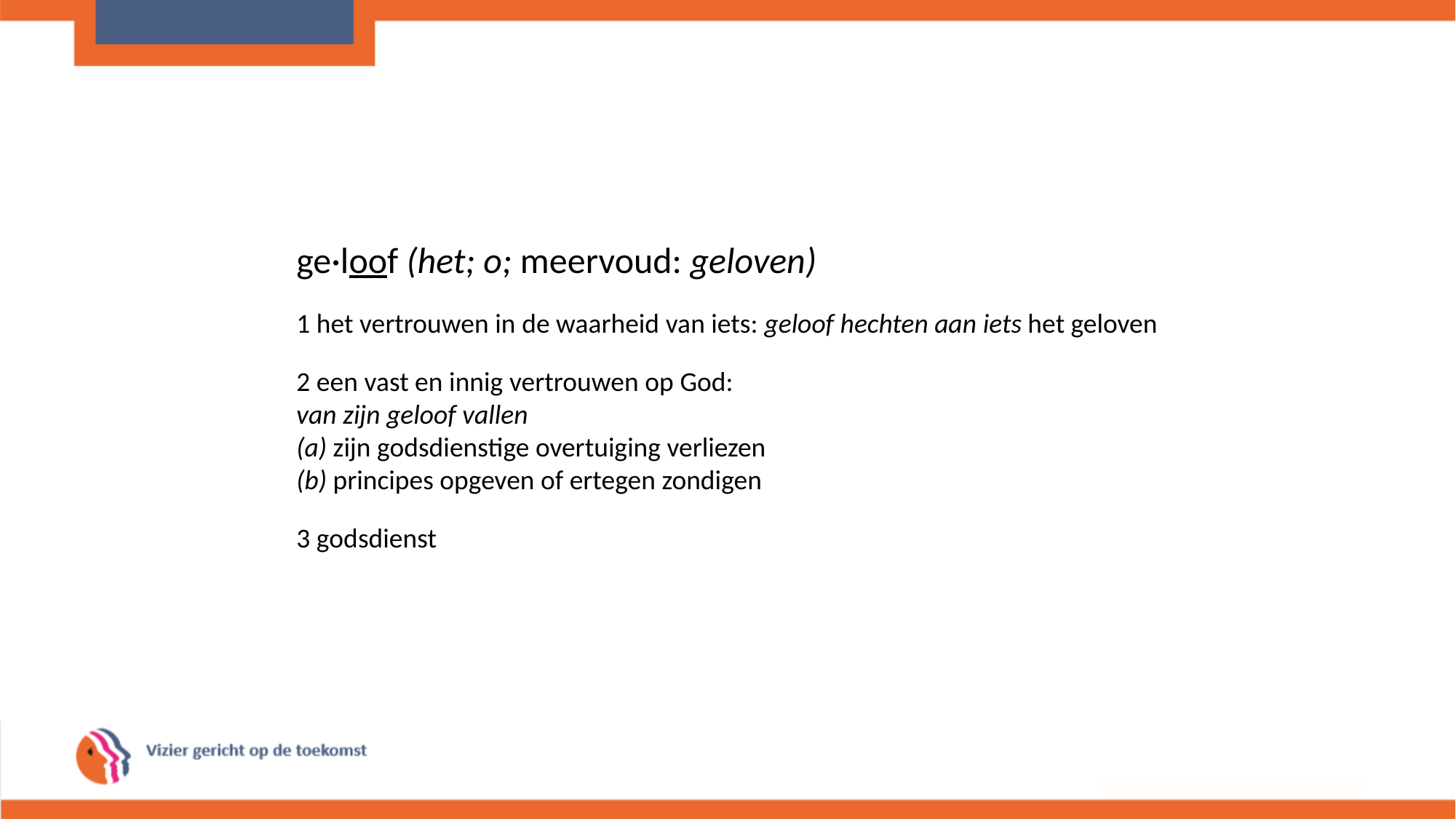

ge·loof (het; o; meervoud: geloven)

1 het vertrouwen in de waarheid van iets: geloof hechten aan iets het geloven

2 een vast en innig vertrouwen op God:
van zijn geloof vallen
(a) zijn godsdienstige overtuiging verliezen
(b) principes opgeven of ertegen zondigen

3 godsdienst